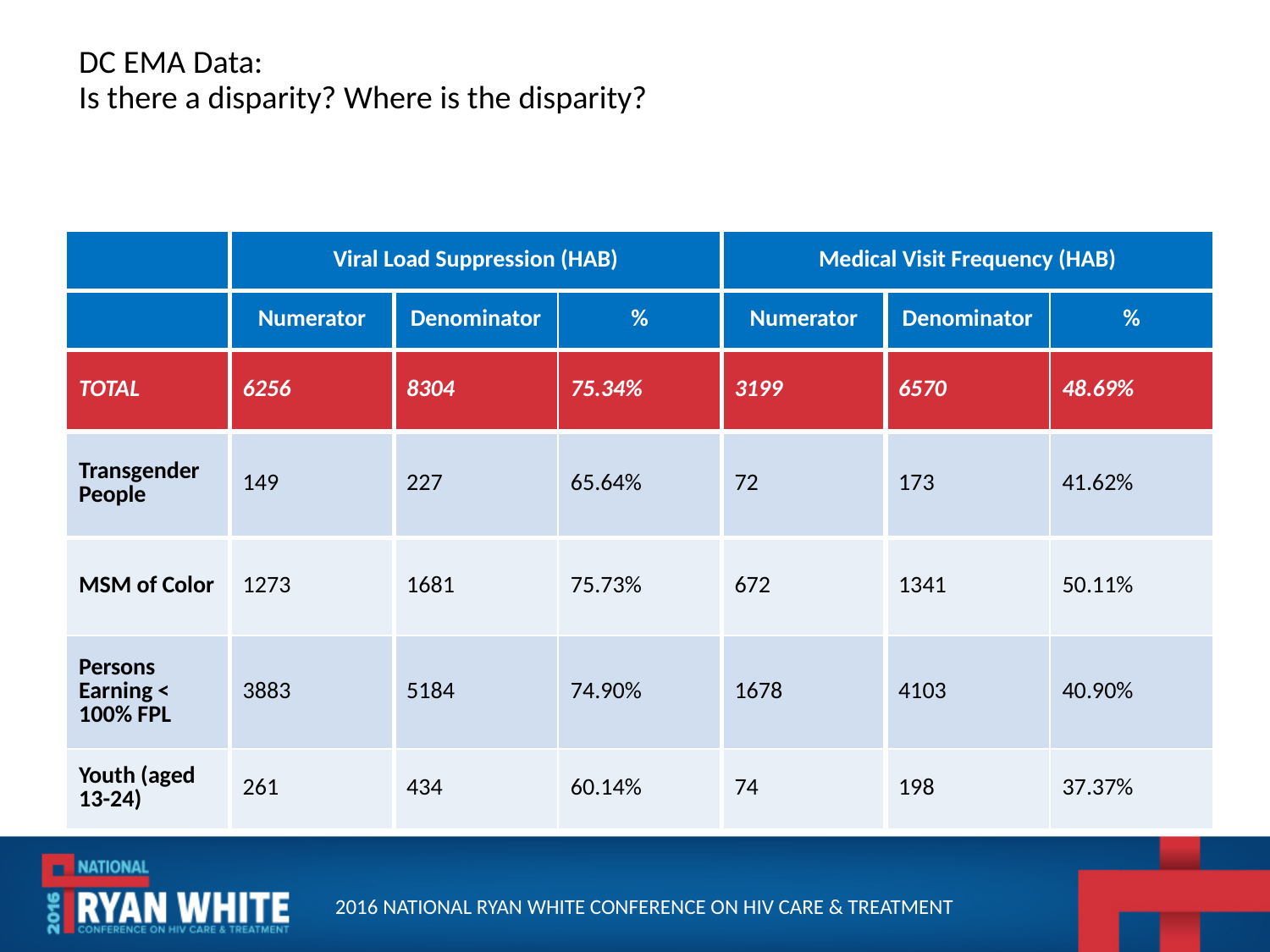

# DC EMA Data: Is there a disparity? Where is the disparity?
|  | Viral Load Suppression (HAB) |  |  | Medical Visit Frequency (HAB) |  |  |
| --- | --- | --- | --- | --- | --- | --- |
|  | Numerator | Denominator | % | Numerator | Denominator | % |
| TOTAL | 6256 | 8304 | 75.34% | 3199 | 6570 | 48.69% |
| Transgender People | 149 | 227 | 65.64% | 72 | 173 | 41.62% |
| MSM of Color | 1273 | 1681 | 75.73% | 672 | 1341 | 50.11% |
| Persons Earning < 100% FPL | 3883 | 5184 | 74.90% | 1678 | 4103 | 40.90% |
| Youth (aged 13-24) | 261 | 434 | 60.14% | 74 | 198 | 37.37% |